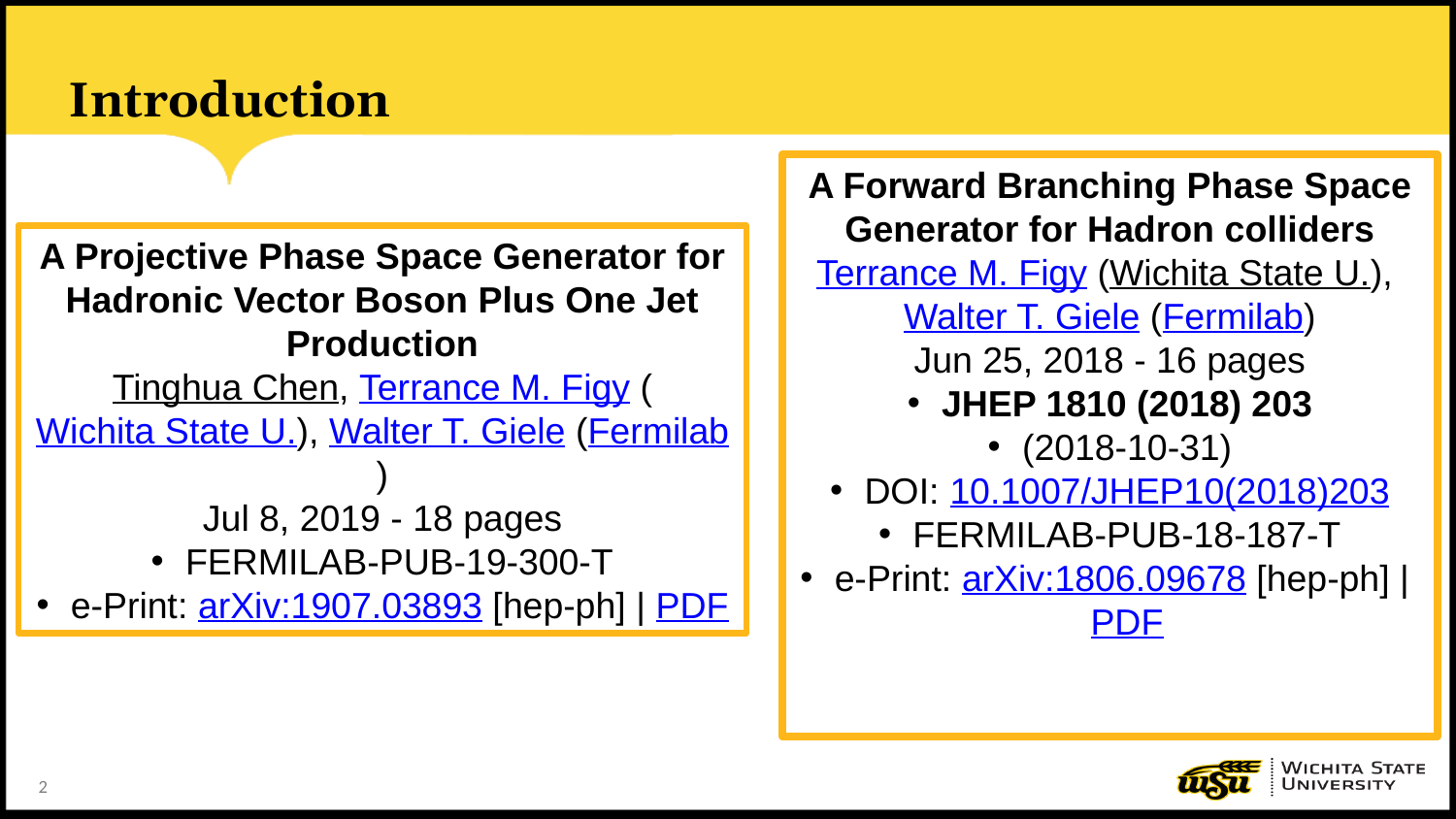

# Introduction
A Forward Branching Phase Space Generator for Hadron colliders
Terrance M. Figy (Wichita State U.), Walter T. Giele (Fermilab)
Jun 25, 2018 - 16 pages
JHEP 1810 (2018) 203
(2018-10-31)
DOI: 10.1007/JHEP10(2018)203
FERMILAB-PUB-18-187-T
e-Print: arXiv:1806.09678 [hep-ph] | PDF

A Projective Phase Space Generator for Hadronic Vector Boson Plus One Jet Production
Tinghua Chen, Terrance M. Figy (Wichita State U.), Walter T. Giele (Fermilab)
Jul 8, 2019 - 18 pages
FERMILAB-PUB-19-300-T
e-Print: arXiv:1907.03893 [hep-ph] | PDF